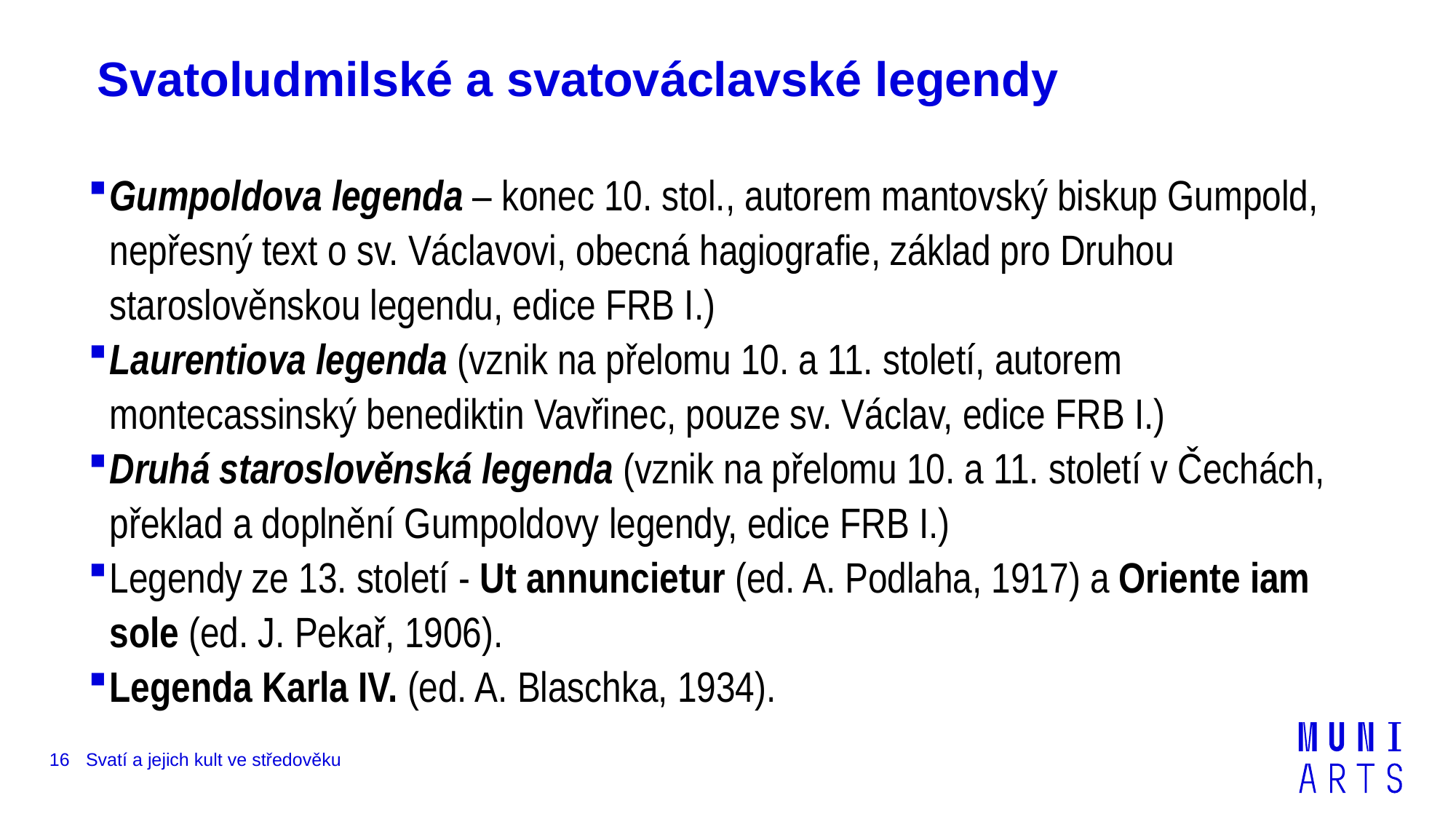

# Svatoludmilské a svatováclavské legendy
Gumpoldova legenda – konec 10. stol., autorem mantovský biskup Gumpold, nepřesný text o sv. Václavovi, obecná hagiografie, základ pro Druhou staroslověnskou legendu, edice FRB I.)
Laurentiova legenda (vznik na přelomu 10. a 11. století, autorem montecassinský benediktin Vavřinec, pouze sv. Václav, edice FRB I.)
Druhá staroslověnská legenda (vznik na přelomu 10. a 11. století v Čechách, překlad a doplnění Gumpoldovy legendy, edice FRB I.)
Legendy ze 13. století - Ut annuncietur (ed. A. Podlaha, 1917) a Oriente iam sole (ed. J. Pekař, 1906).
Legenda Karla IV. (ed. A. Blaschka, 1934).
16
Svatí a jejich kult ve středověku